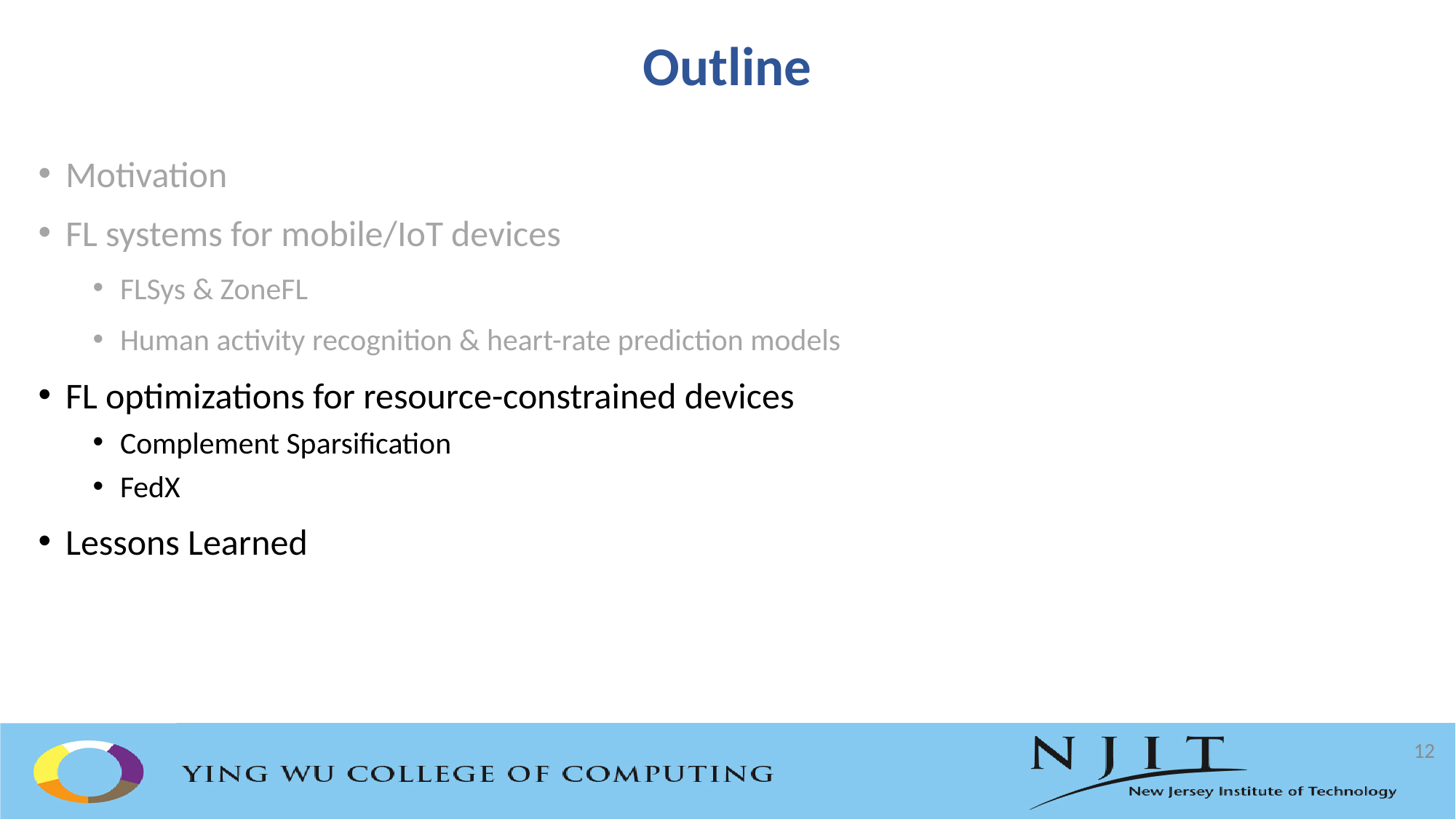

# Outline
Motivation
FL systems for mobile/IoT devices
FLSys & ZoneFL
Human activity recognition & heart-rate prediction models
FL optimizations for resource-constrained devices
Complement Sparsification
FedX
Lessons Learned
12